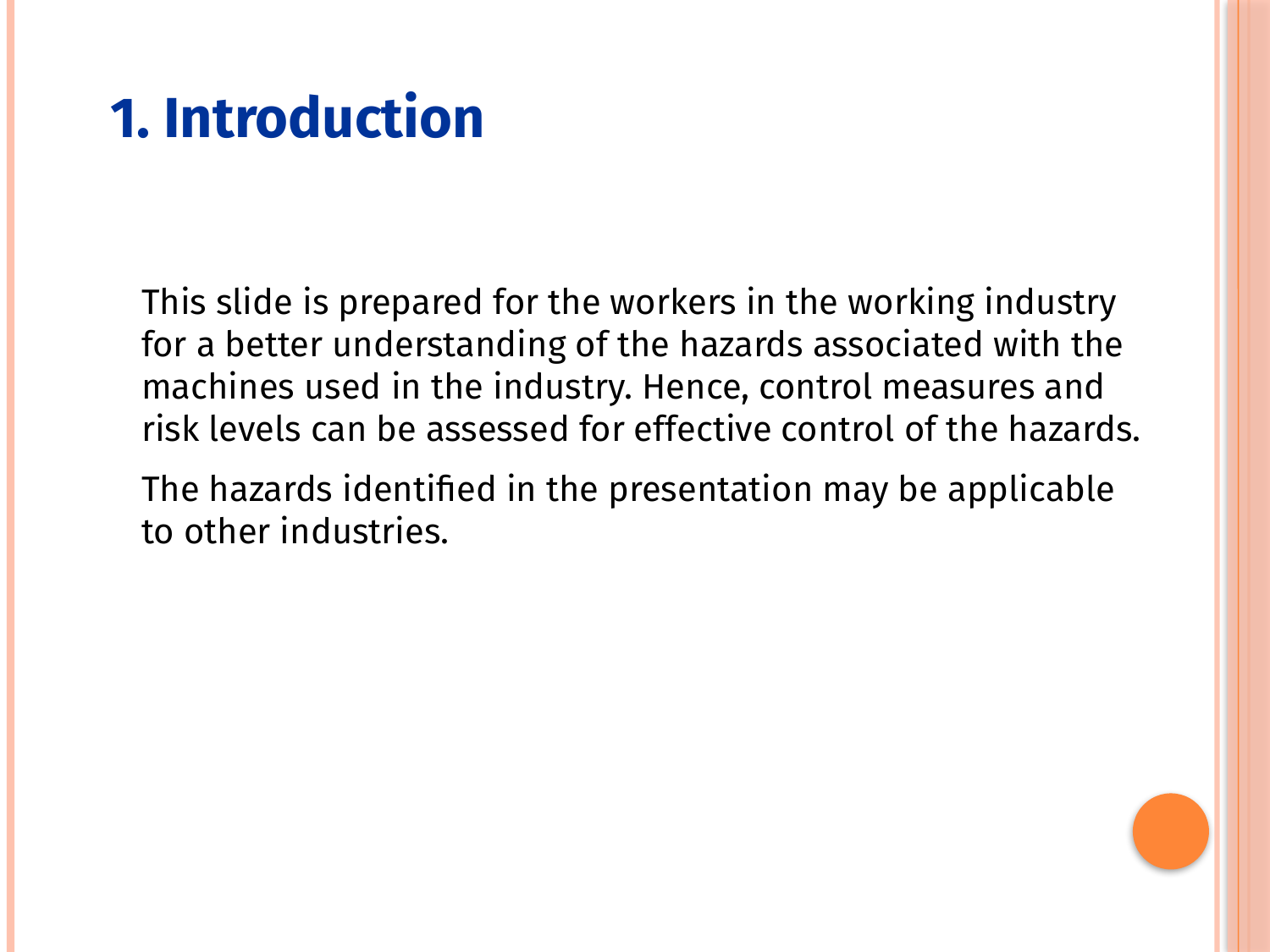

1. Introduction
This slide is prepared for the workers in the working industry for a better understanding of the hazards associated with the machines used in the industry. Hence, control measures and risk levels can be assessed for effective control of the hazards.
The hazards identified in the presentation may be applicable to other industries.